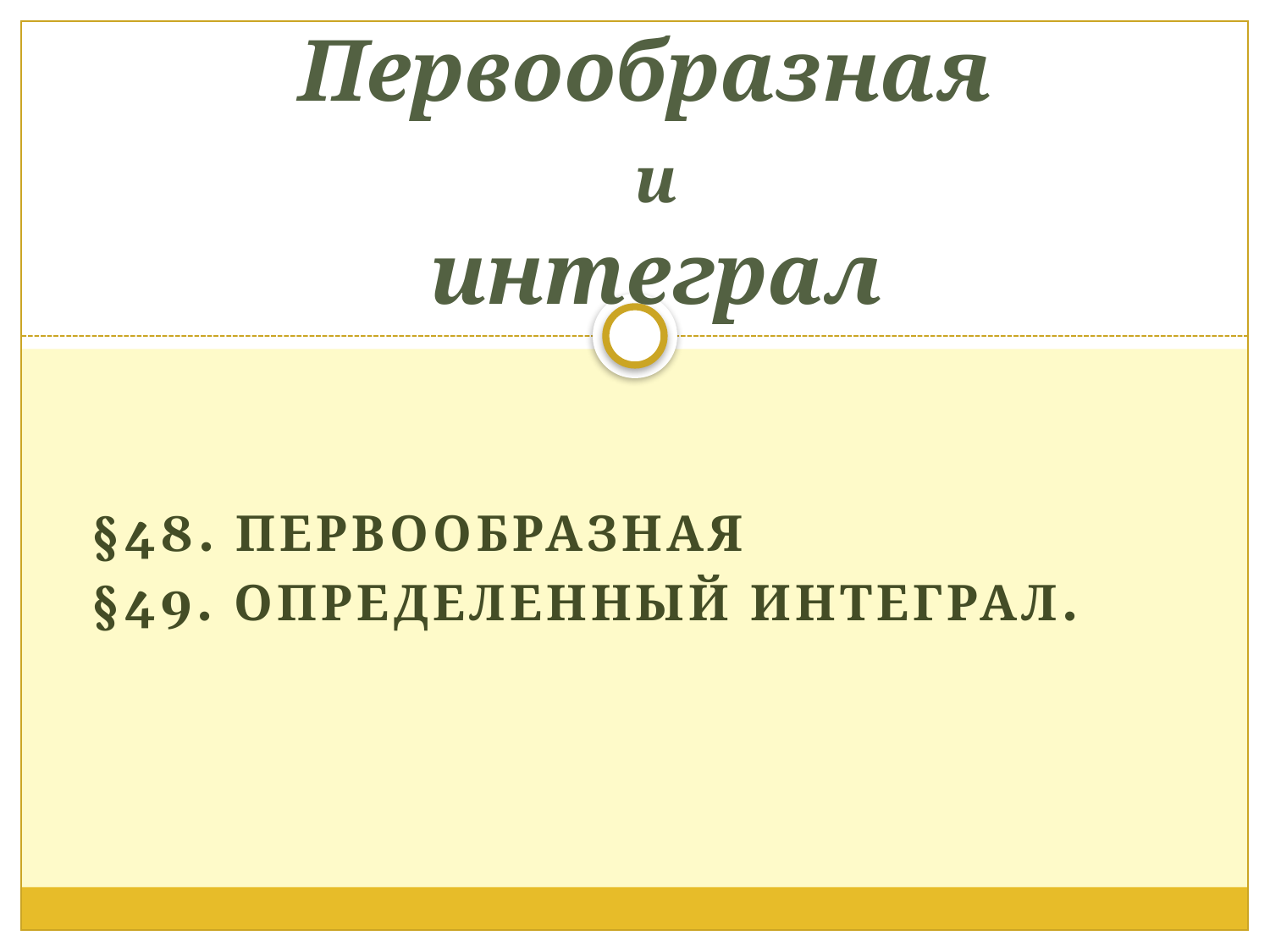

# Первообразная и интеграл
§48. Первообразная
§49. Определенный интеграл.